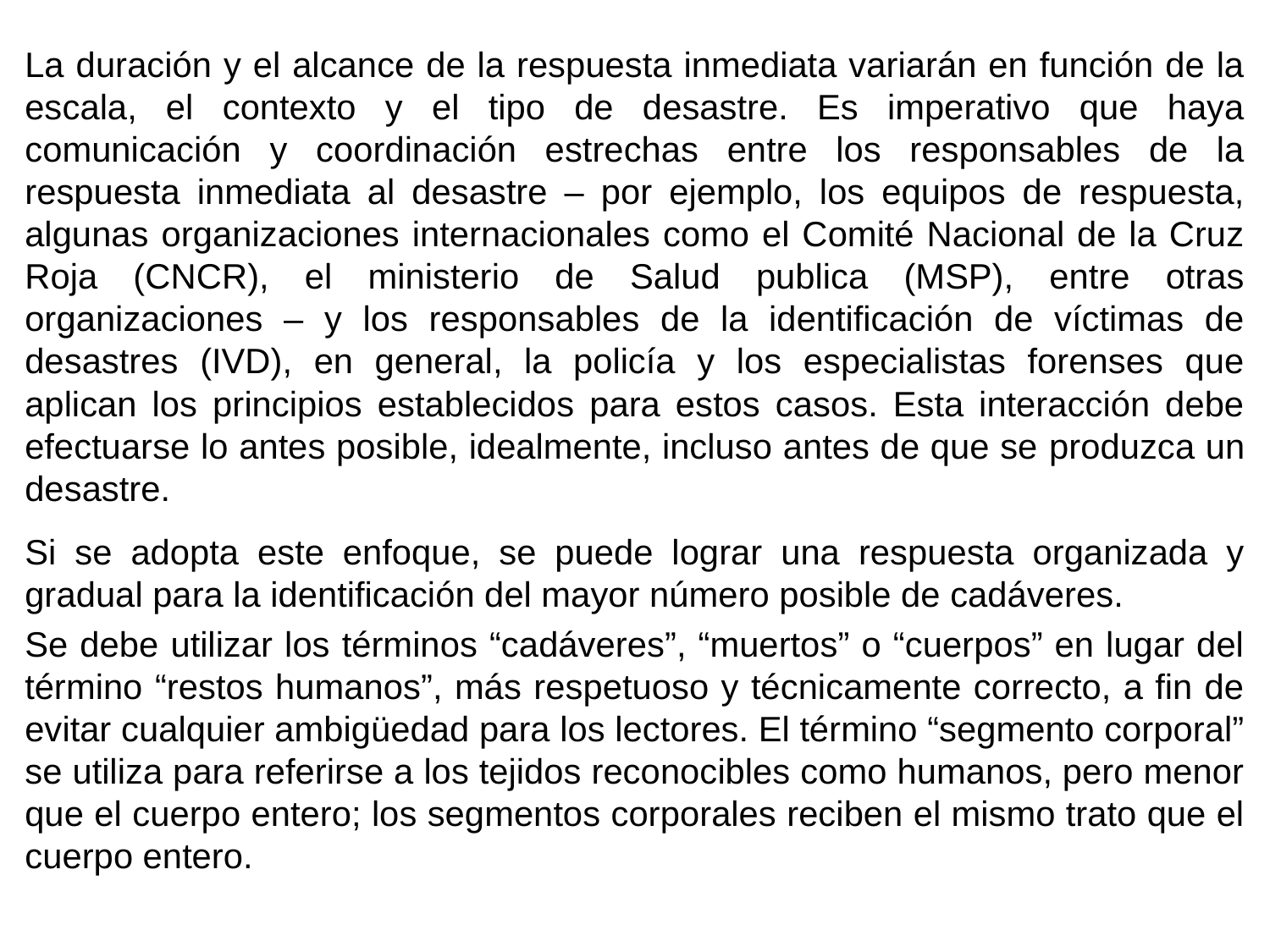

La duración y el alcance de la respuesta inmediata variarán en función de la escala, el contexto y el tipo de desastre. Es imperativo que haya comunicación y coordinación estrechas entre los responsables de la respuesta inmediata al desastre – por ejemplo, los equipos de respuesta, algunas organizaciones internacionales como el Comité Nacional de la Cruz Roja (CNCR), el ministerio de Salud publica (MSP), entre otras organizaciones – y los responsables de la identificación de víctimas de desastres (IVD), en general, la policía y los especialistas forenses que aplican los principios establecidos para estos casos. Esta interacción debe efectuarse lo antes posible, idealmente, incluso antes de que se produzca un desastre.
Si se adopta este enfoque, se puede lograr una respuesta organizada y gradual para la identificación del mayor número posible de cadáveres.
Se debe utilizar los términos “cadáveres”, “muertos” o “cuerpos” en lugar del término “restos humanos”, más respetuoso y técnicamente correcto, a fin de evitar cualquier ambigüedad para los lectores. El término “segmento corporal” se utiliza para referirse a los tejidos reconocibles como humanos, pero menor que el cuerpo entero; los segmentos corporales reciben el mismo trato que el cuerpo entero.